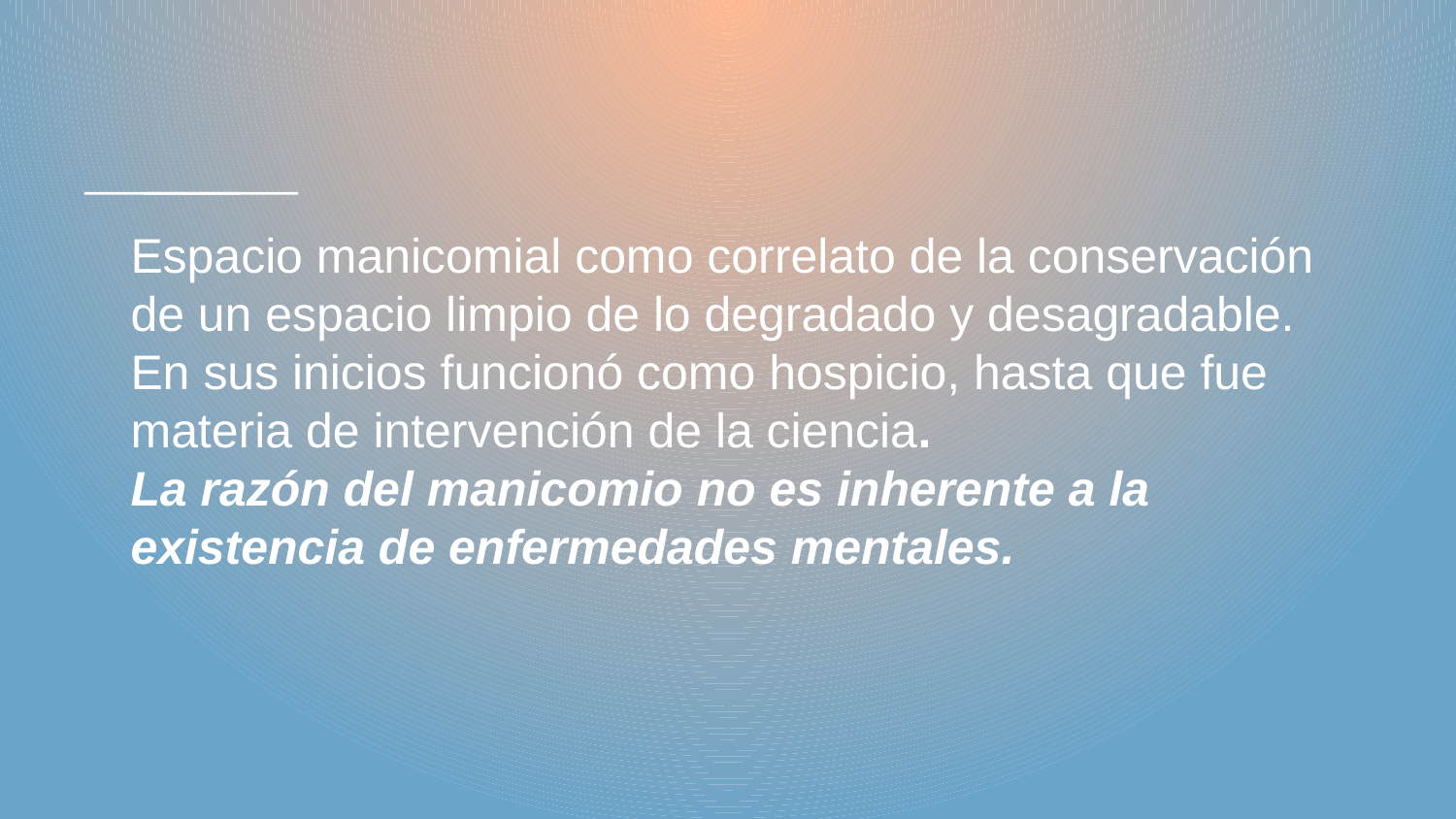

# Espacio manicomial como correlato de la conservación de un espacio limpio de lo degradado y desagradable. En sus inicios funcionó como hospicio, hasta que fue materia de intervención de la ciencia. La razón del manicomio no es inherente a la existencia de enfermedades mentales.